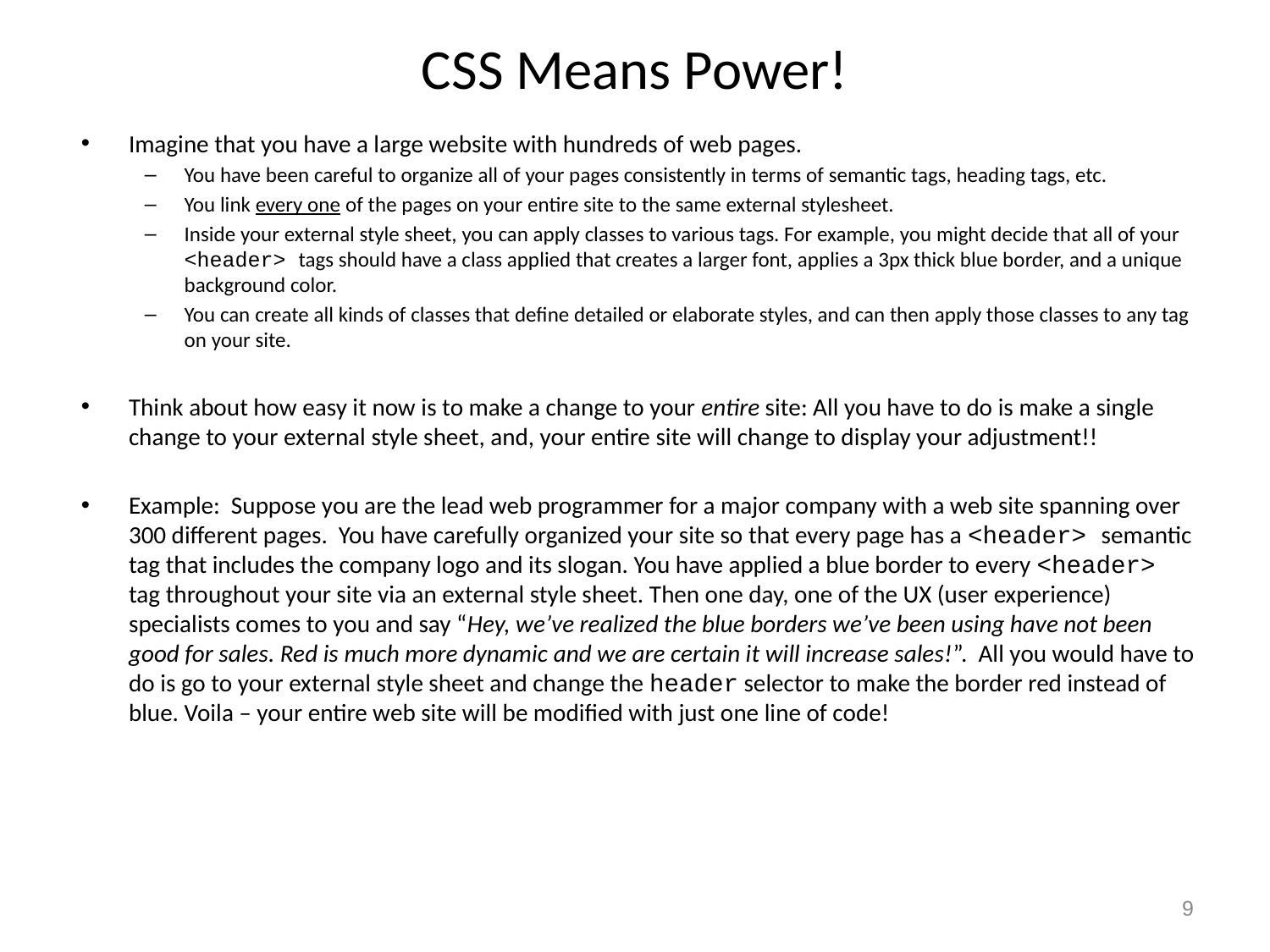

# CSS Means Power!
Imagine that you have a large website with hundreds of web pages.
You have been careful to organize all of your pages consistently in terms of semantic tags, heading tags, etc.
You link every one of the pages on your entire site to the same external stylesheet.
Inside your external style sheet, you can apply classes to various tags. For example, you might decide that all of your <header> tags should have a class applied that creates a larger font, applies a 3px thick blue border, and a unique background color.
You can create all kinds of classes that define detailed or elaborate styles, and can then apply those classes to any tag on your site.

Think about how easy it now is to make a change to your entire site: All you have to do is make a single change to your external style sheet, and, your entire site will change to display your adjustment!!

Example:  Suppose you are the lead web programmer for a major company with a web site spanning over 300 different pages.  You have carefully organized your site so that every page has a <header> semantic tag that includes the company logo and its slogan. You have applied a blue border to every <header> tag throughout your site via an external style sheet. Then one day, one of the UX (user experience) specialists comes to you and say “Hey, we’ve realized the blue borders we’ve been using have not been good for sales. Red is much more dynamic and we are certain it will increase sales!”.  All you would have to do is go to your external style sheet and change the header selector to make the border red instead of blue. Voila – your entire web site will be modified with just one line of code!

9